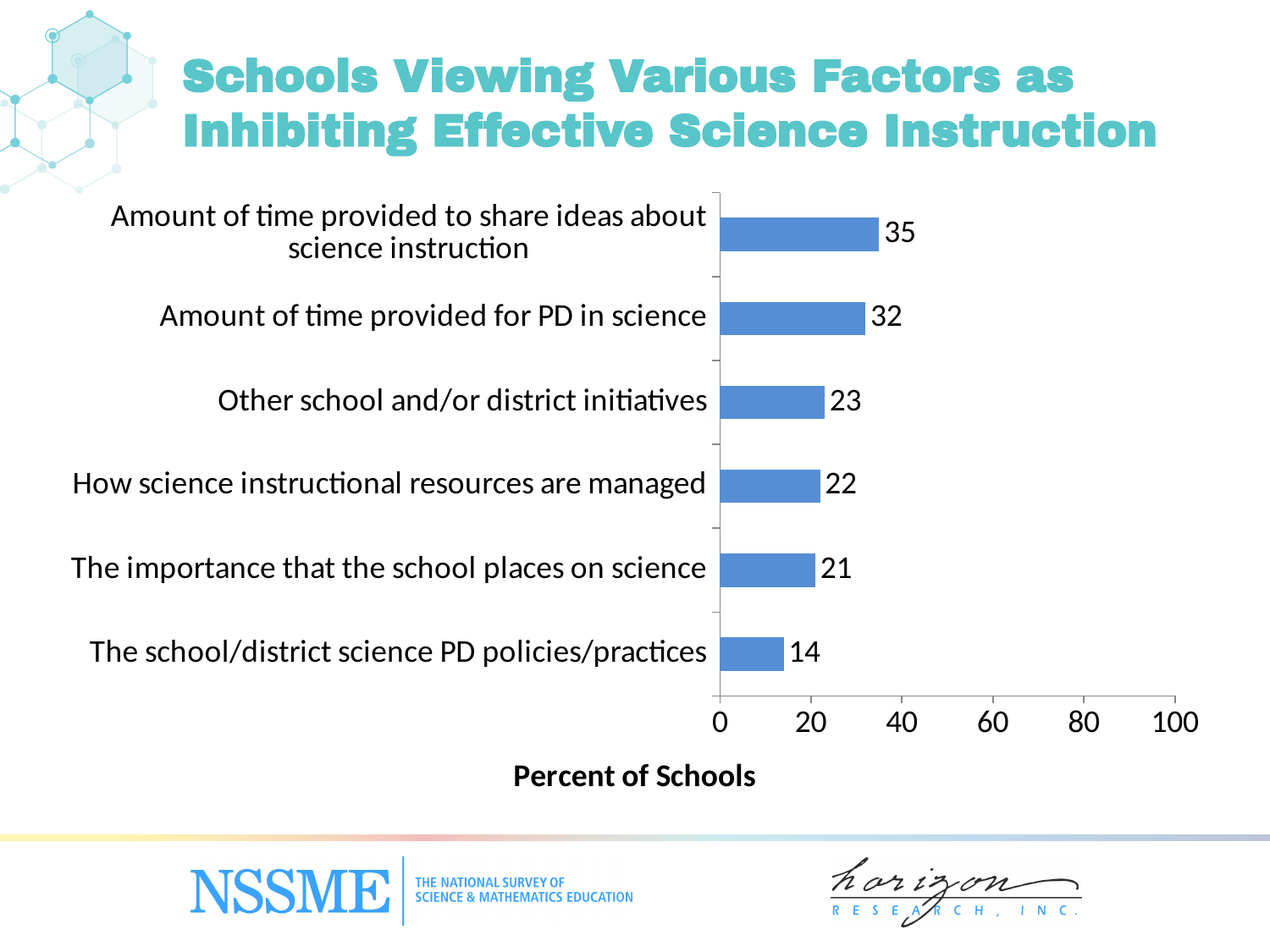

Schools Viewing Various Factors as Inhibiting Effective Science Instruction

### Chart

| Category | Percent of Schools |
|---|---|
| The school/‌district science PD policies/practices | 14.0 |
| The importance that the school places on science | 21.0 |
| How science instructional resources are managed | 22.0 |
| Other school and/‌or district initiatives | 23.0 |
| Amount of time provided for PD in science | 32.0 |
| Amount of time provided to share ideas about science instruction | 35.0 |